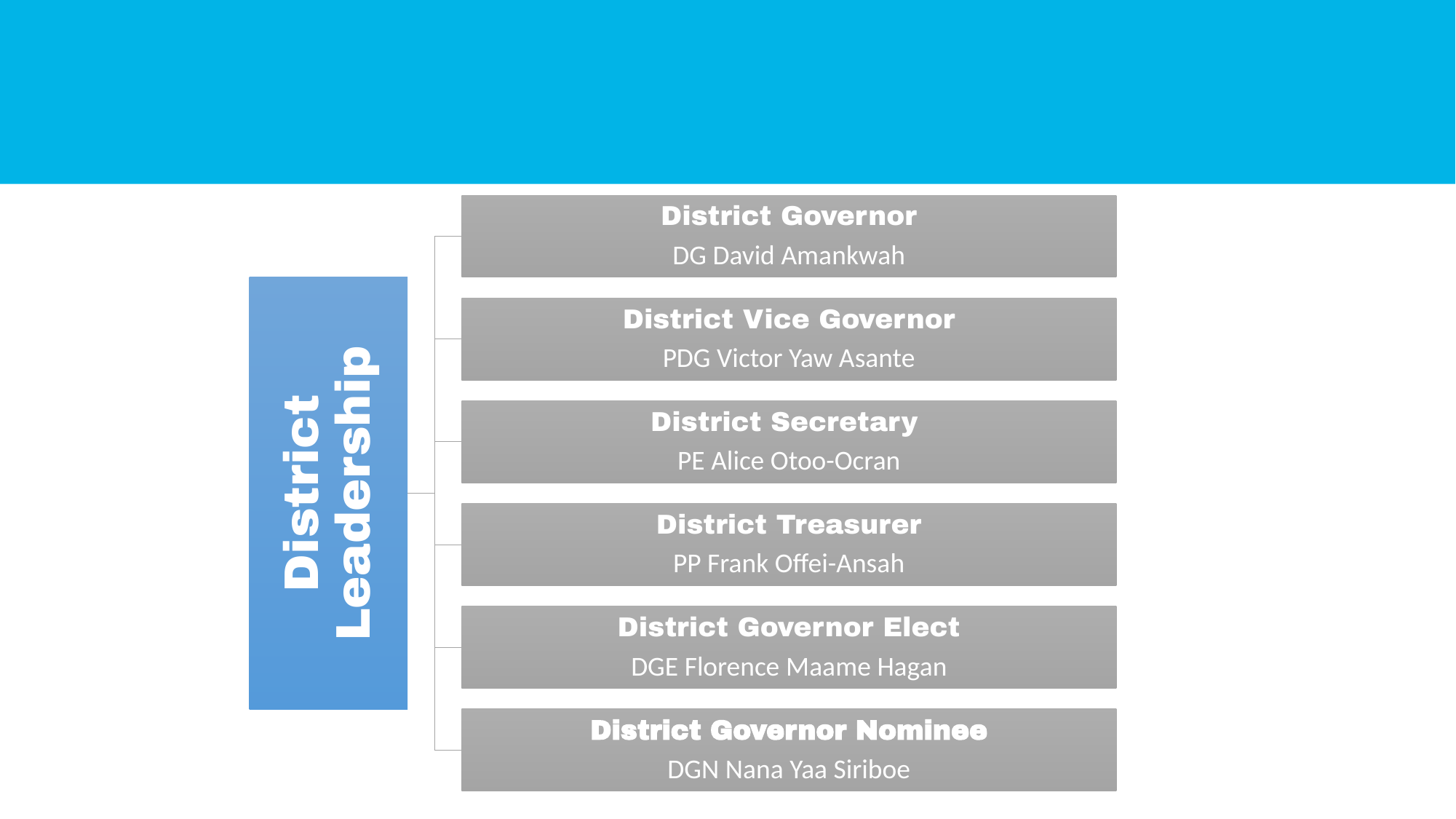

District Leadership
District Governor
DG David Amankwah
District Vice Governor
PDG Victor Yaw Asante
District Secretary
PE Alice Otoo-Ocran
District Treasurer
PP Frank Offei-Ansah
District Governor Elect
DGE Florence Maame Hagan
District Governor Nominee
DGN Nana Yaa Siriboe